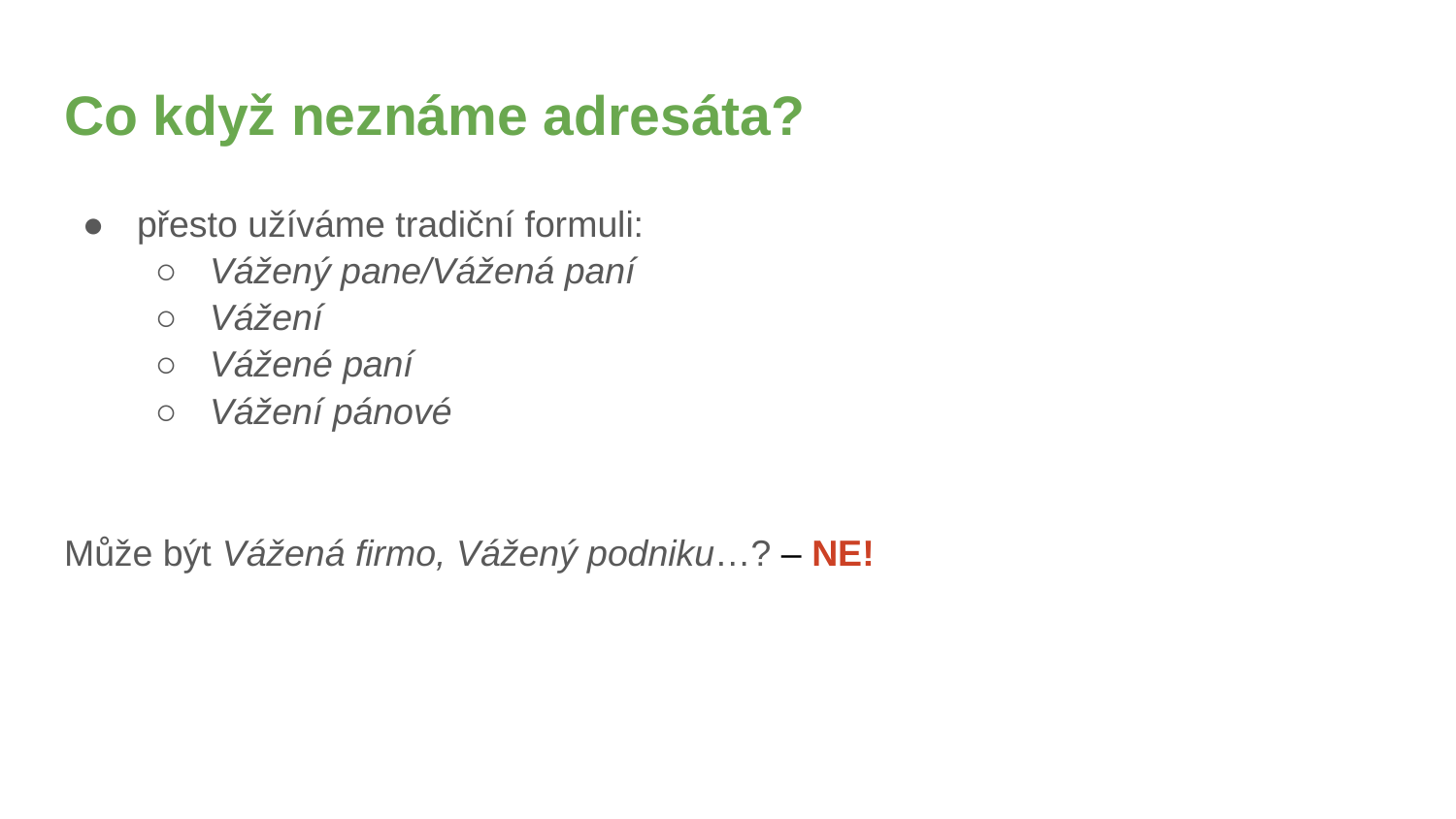

# Co když neznáme adresáta?
přesto užíváme tradiční formuli:
Vážený pane/Vážená paní
Vážení
Vážené paní
Vážení pánové

Může být Vážená firmo, Vážený podniku…? – NE!